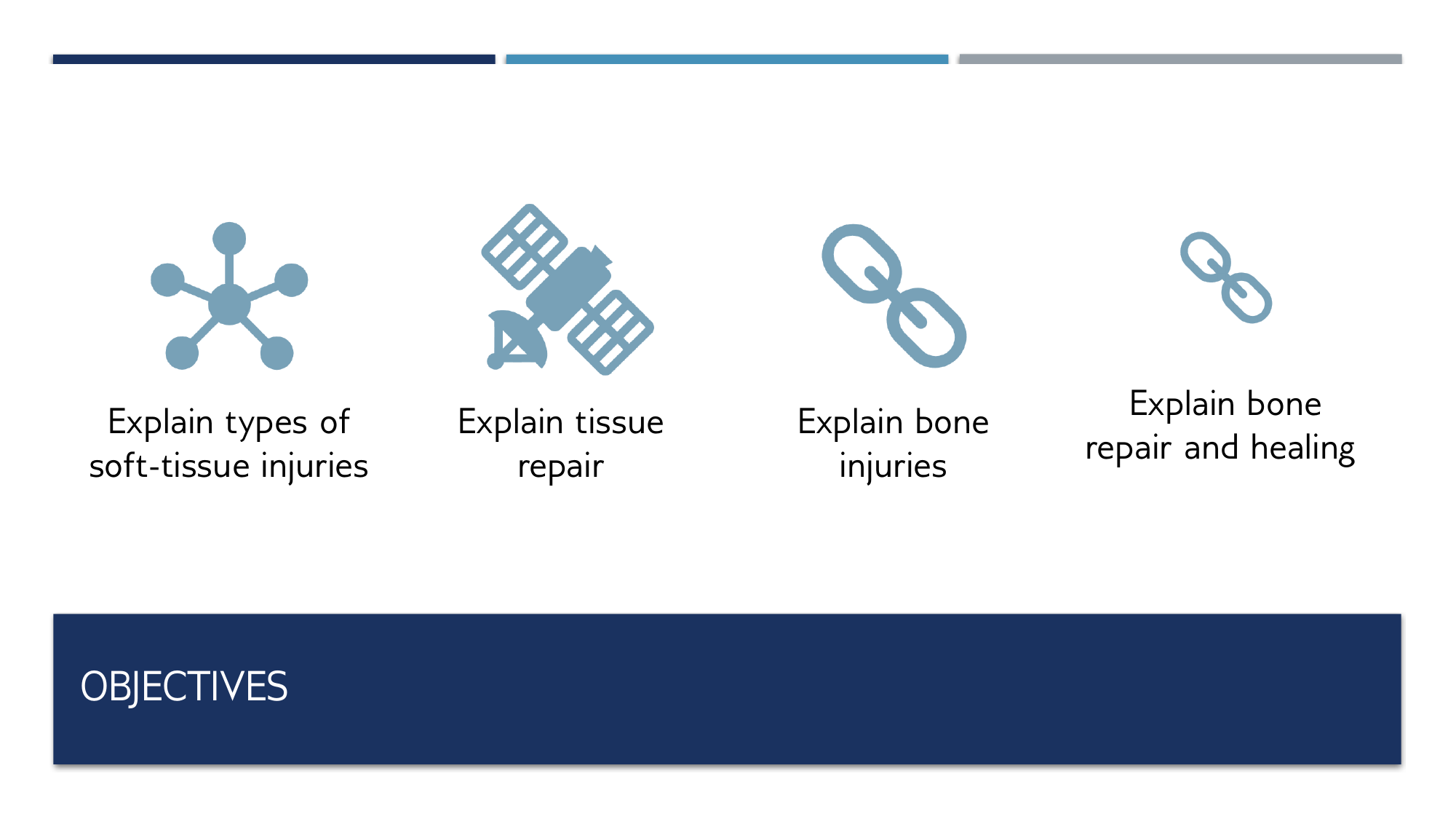

Explain types of soft-tissue injuries
Explain tissue repair
Explain bone injuries
Explain bone repair and healing

# Objectives